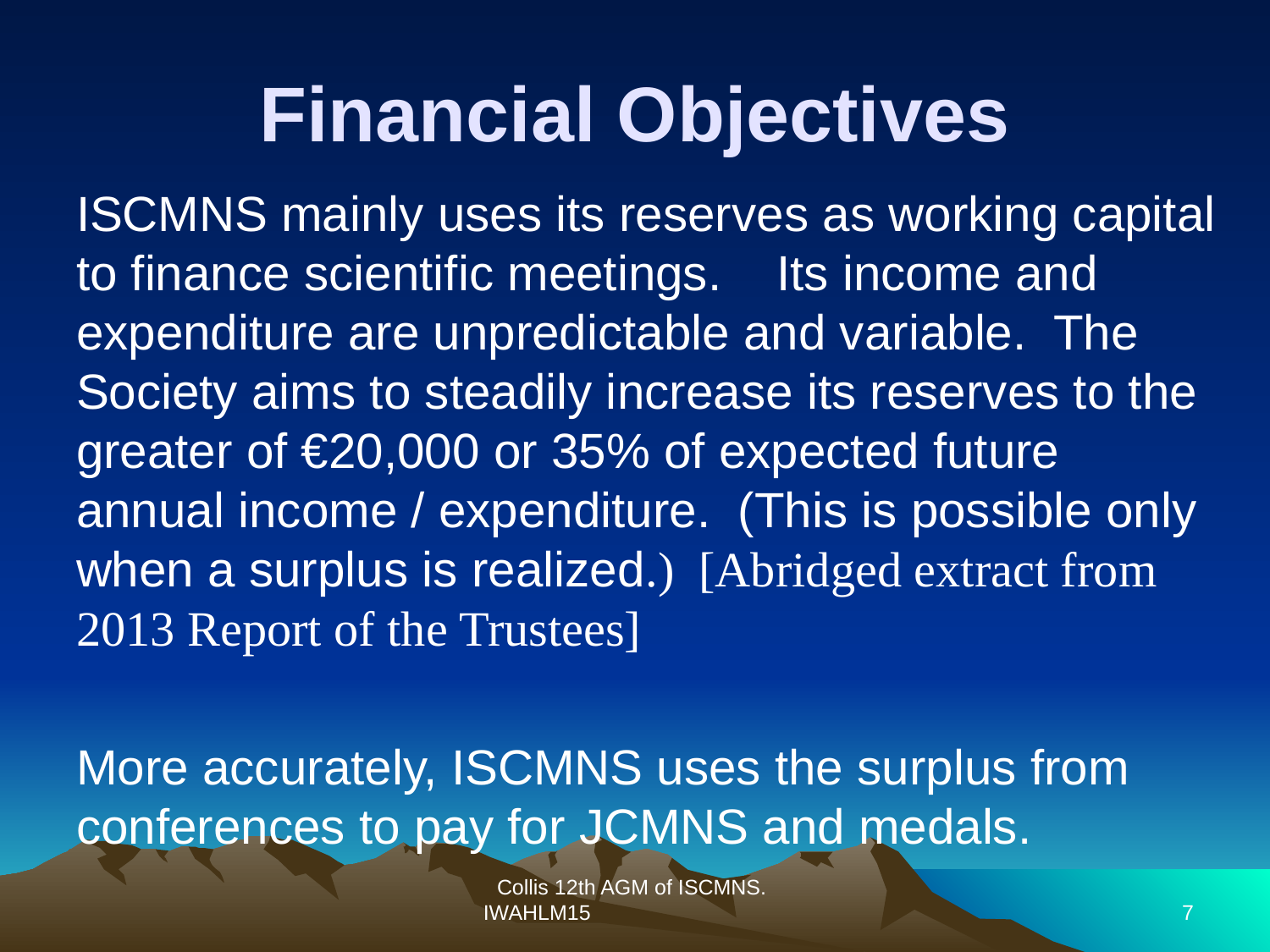

# Financial Objectives
ISCMNS mainly uses its reserves as working capital to finance scientific meetings.    Its income and expenditure are unpredictable and variable.  The Society aims to steadily increase its reserves to the greater of €20,000 or 35% of expected future annual income / expenditure.  (This is possible only when a surplus is realized.)  [Abridged extract from 2013 Report of the Trustees]

More accurately, ISCMNS uses the surplus from conferences to pay for JCMNS and medals.
Collis 12th AGM of ISCMNS.  IWAHLM15
7